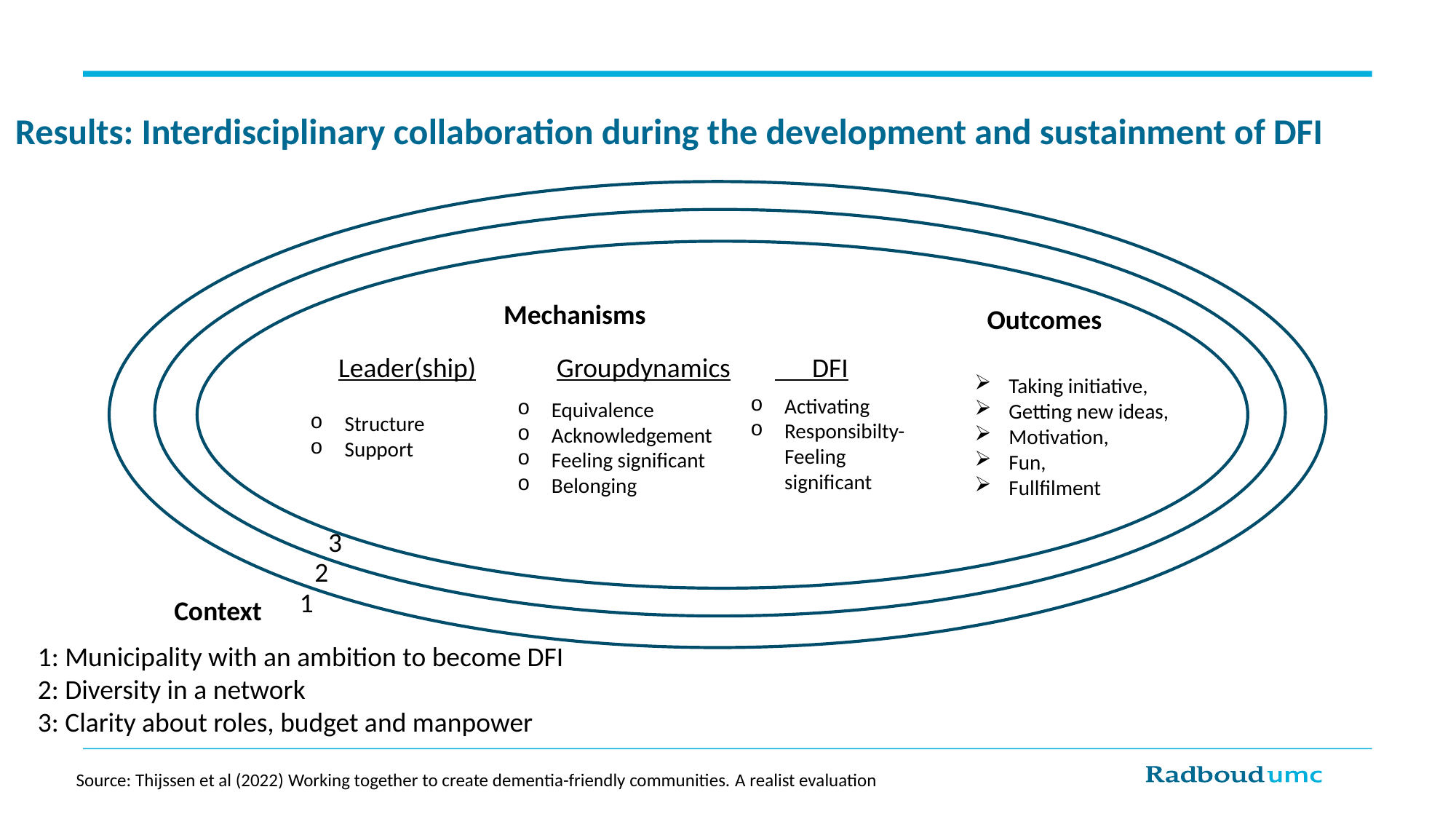

# Results: Interdisciplinary collaboration during the development and sustainment of DFI

Mechanisms
Outcomes
Leader(ship)	Groupdynamics	      DFI
Taking initiative,
Getting new ideas,
Motivation,
Fun,
Fullfilment
Activating
Responsibilty-Feeling significant

Equivalence
Acknowledgement
Feeling significant
Belonging
Structure
Support
3
2
1
Context
1: Municipality with an ambition to become DFI
2: Diversity in a network
3: Clarity about roles, budget and manpower
Source: Thijssen et al (2022) Working together to create dementia-friendly communities. A realist evaluation